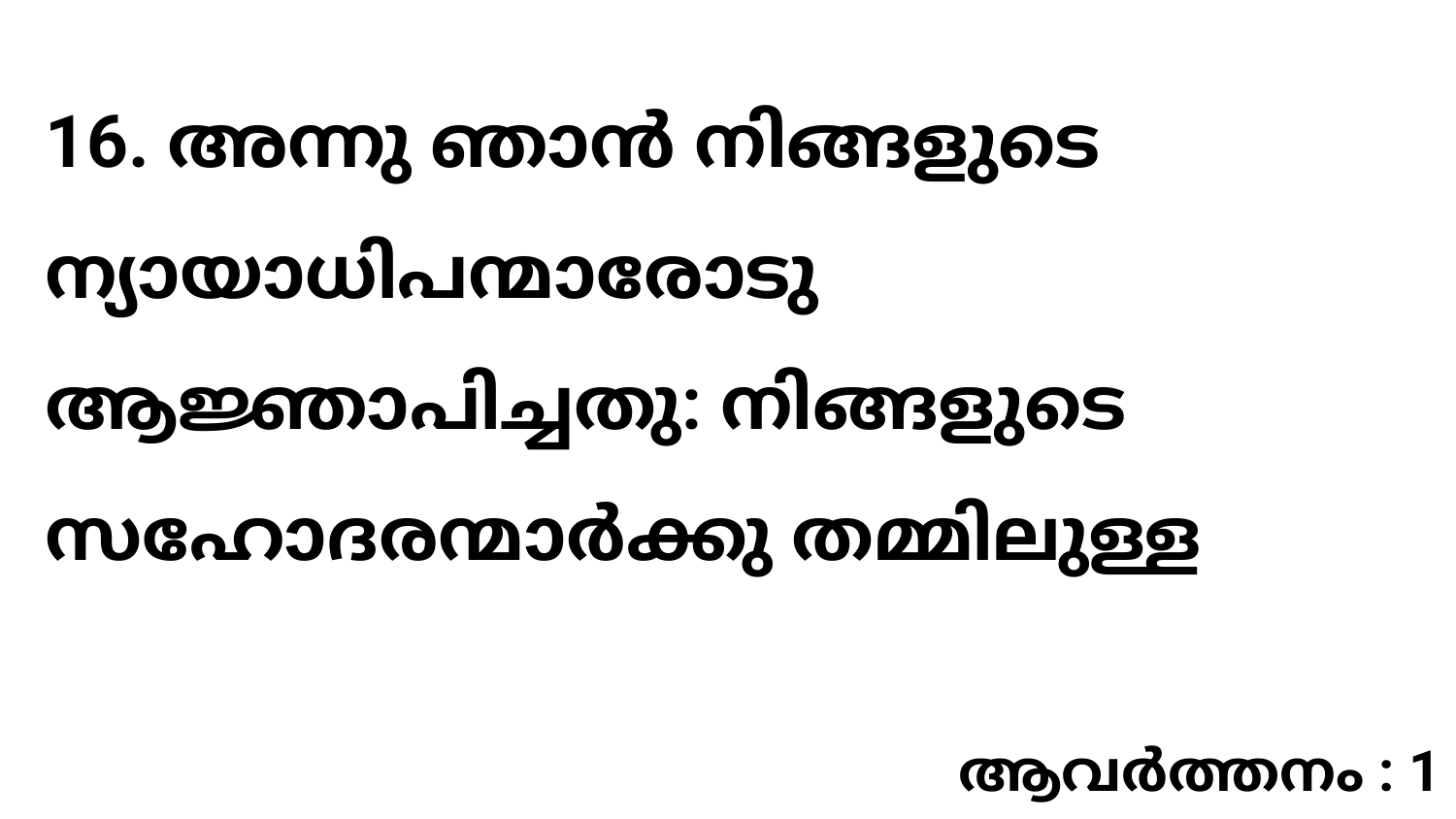

16. അന്നു ഞാൻ നിങ്ങളുടെ ന്യായാധിപന്മാരോടു ആജ്ഞാപിച്ചതു: നിങ്ങളുടെ സഹോദരന്മാർക്കു തമ്മിലുള്ള
ആവർത്തനം : 1